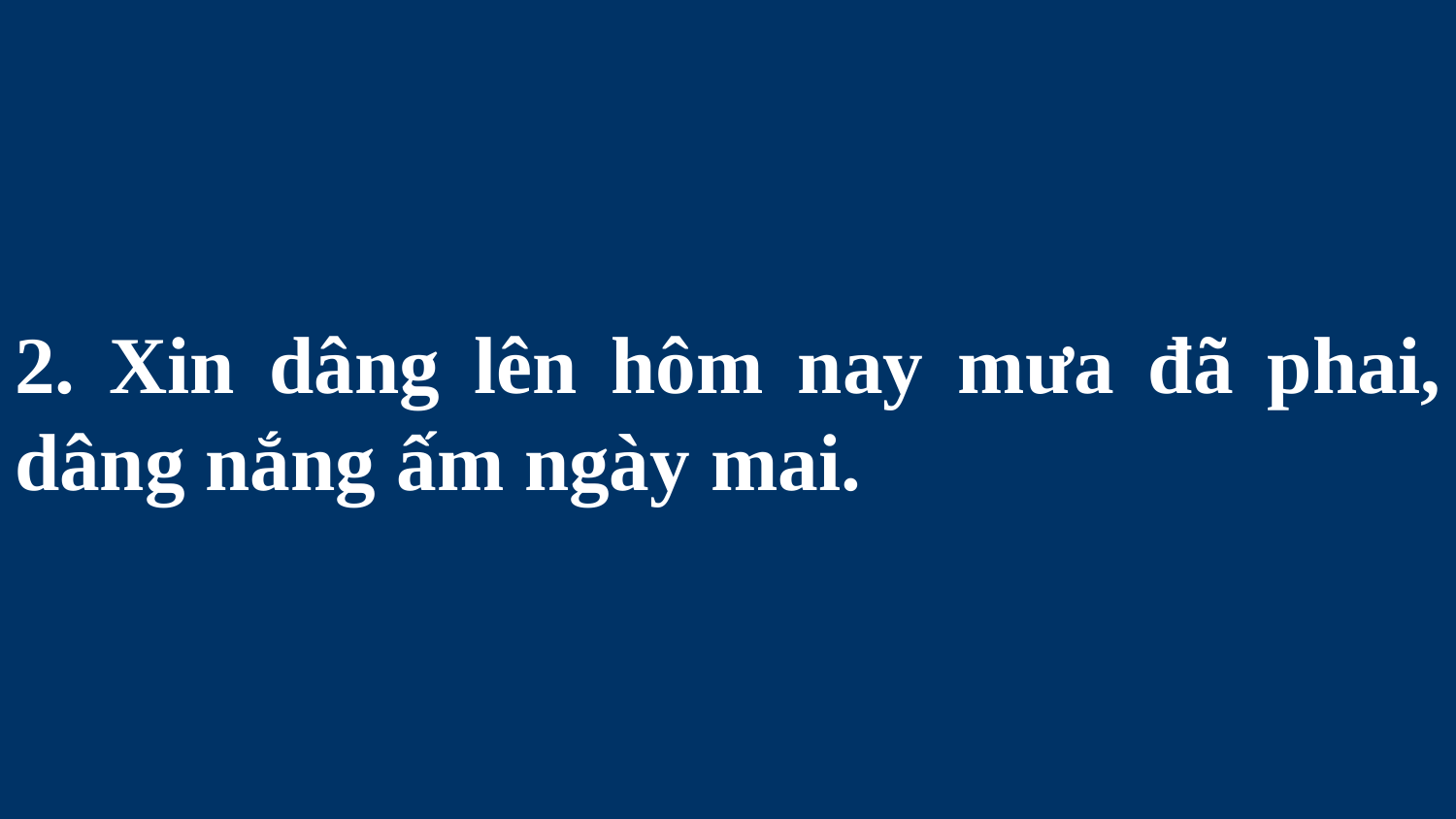

# 2. Xin dâng lên hôm nay mưa đã phai, dâng nắng ấm ngày mai.